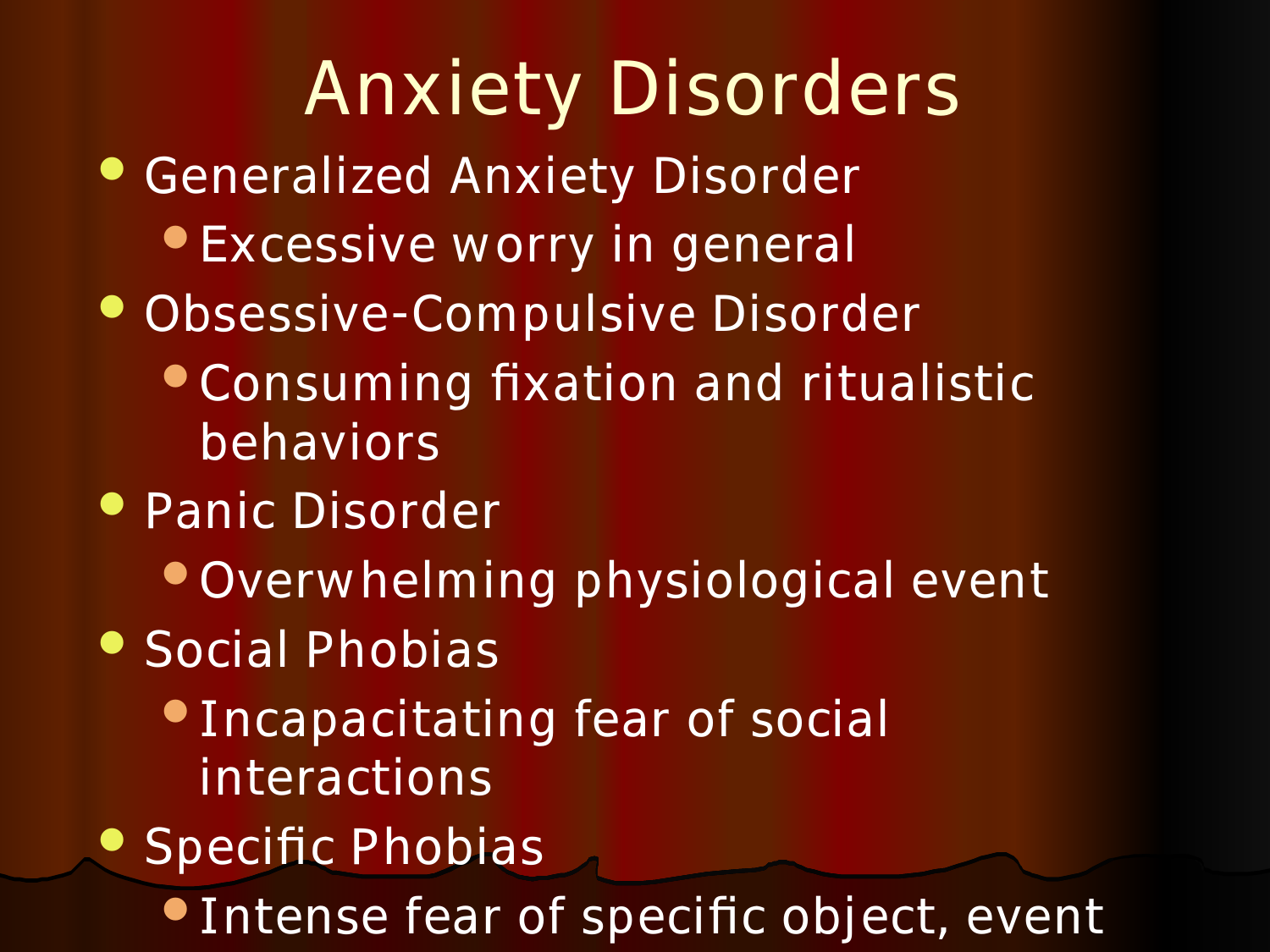

# Anxiety Disorders
Generalized Anxiety Disorder
Excessive worry in general
Obsessive-Compulsive Disorder
Consuming fixation and ritualistic behaviors
Panic Disorder
Overwhelming physiological event
Social Phobias
Incapacitating fear of social interactions
Specific Phobias
Intense fear of specific object, event